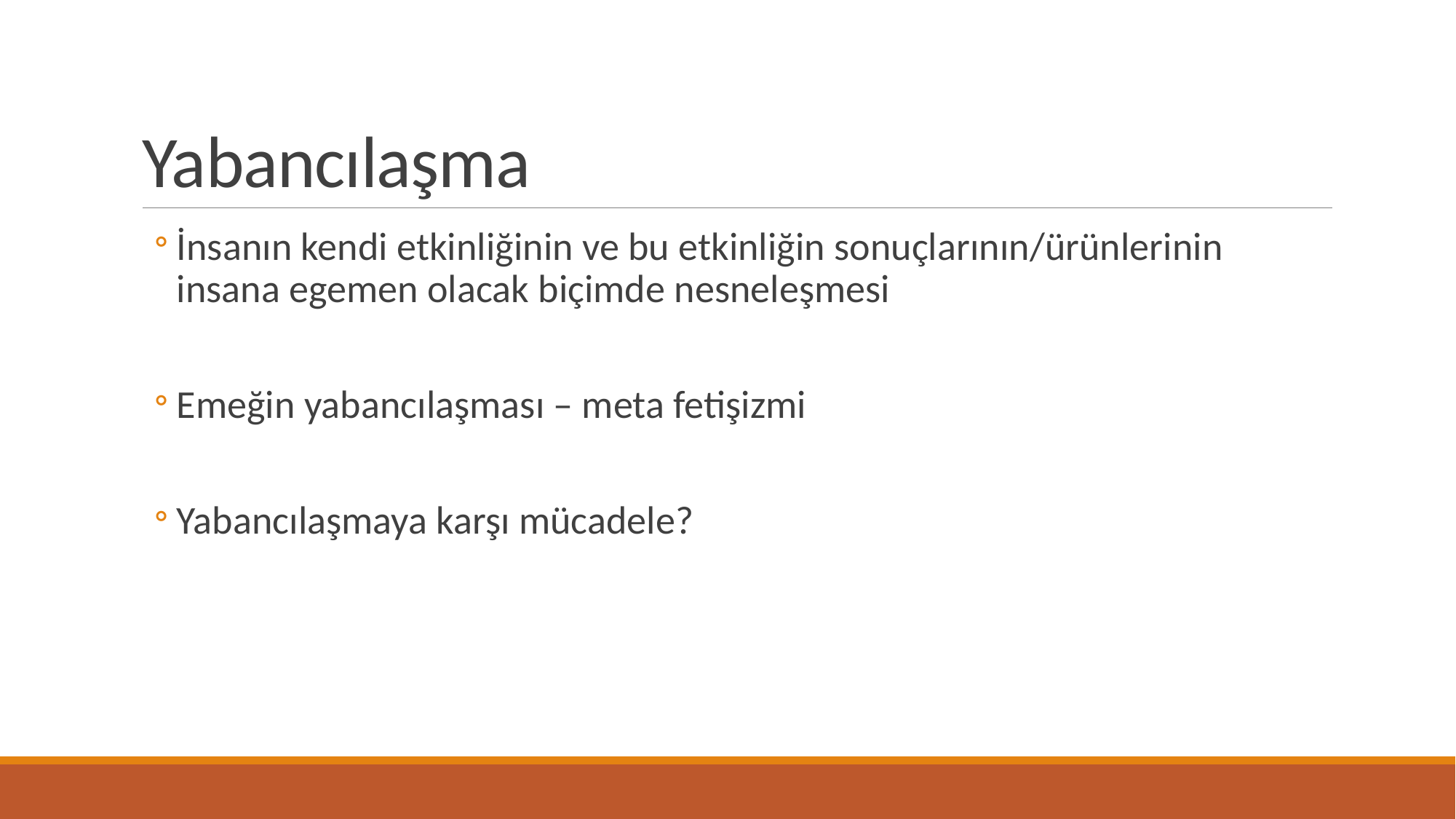

# Yabancılaşma
İnsanın kendi etkinliğinin ve bu etkinliğin sonuçlarının/ürünlerinin insana egemen olacak biçimde nesneleşmesi

Emeğin yabancılaşması – meta fetişizmi

Yabancılaşmaya karşı mücadele?